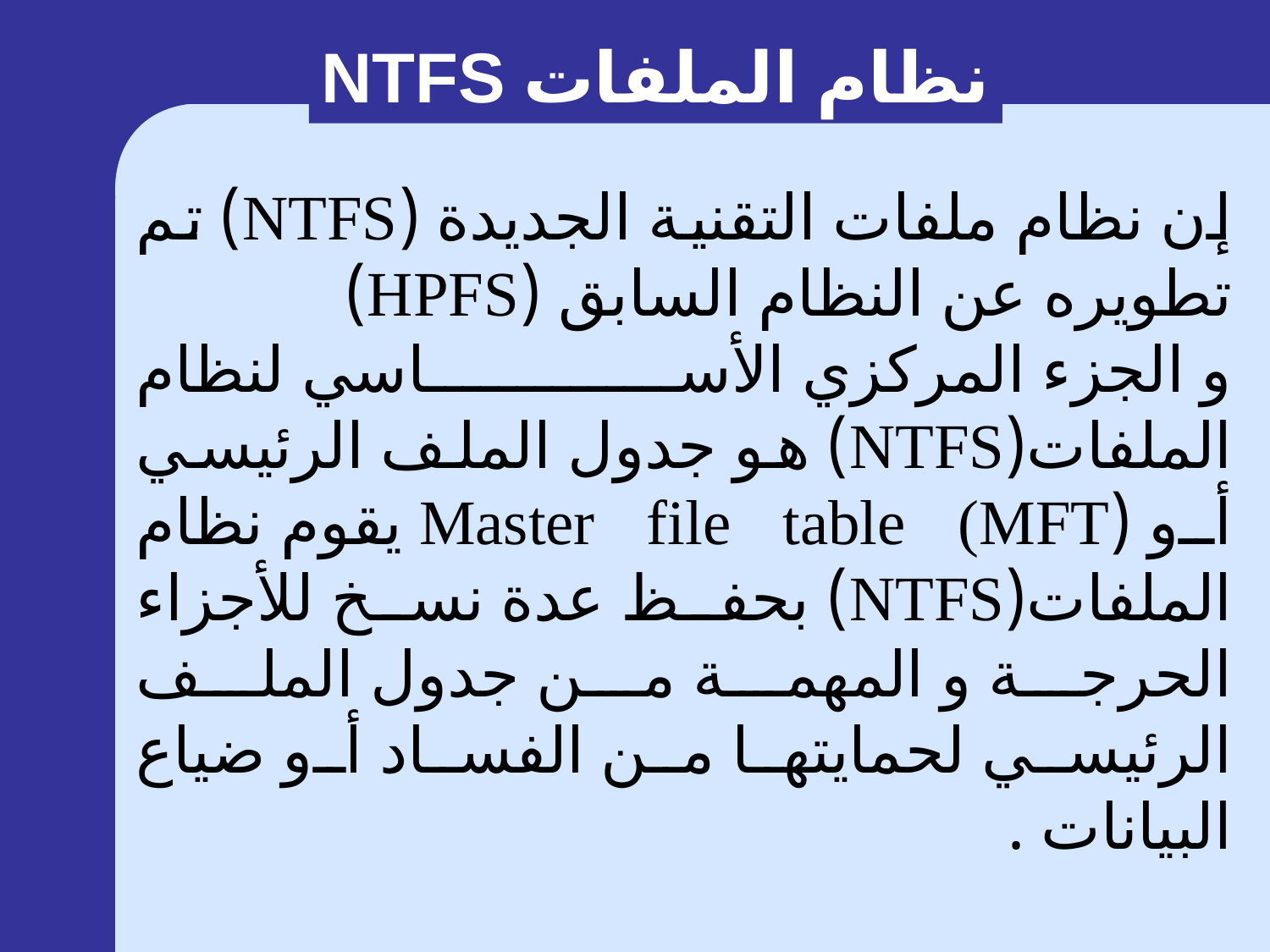

نظام الملفات NTFS
إن نظام ملفات التقنية الجديدة (NTFS) تم تطويره عن النظام السابق (HPFS)
و الجزء المركزي الأساسي لنظام الملفات(NTFS) هو جدول الملف الرئيسي أو (Master file table (MFT يقوم نظام الملفات(NTFS) بحفظ عدة نسخ للأجزاء الحرجة و المهمة من جدول الملف الرئيسي لحمايتها من الفساد أو ضياع البيانات .